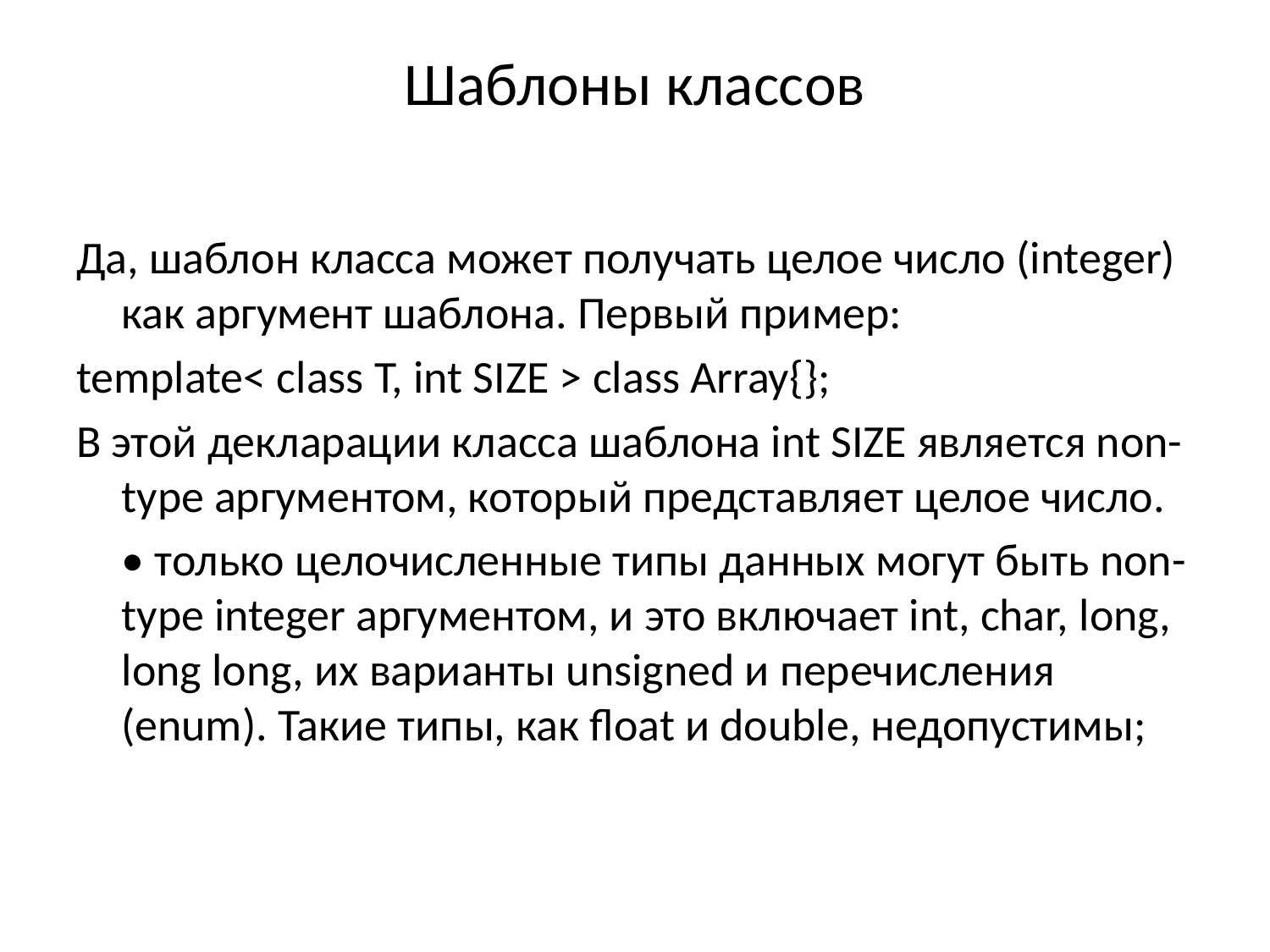

# Шаблоны классов
Да, шаблон класса может получать целое число (integer) как аргумент шаблона. Первый пример:
template< class T, int SIZE > class Array{};
В этой декларации класса шаблона int SIZE является non-type аргументом, который представляет целое число.
	• только целочисленные типы данных могут быть non-type integer аргументом, и это включает int, char, long, long long, их варианты unsigned и перечисления (enum). Такие типы, как float и double, недопустимы;